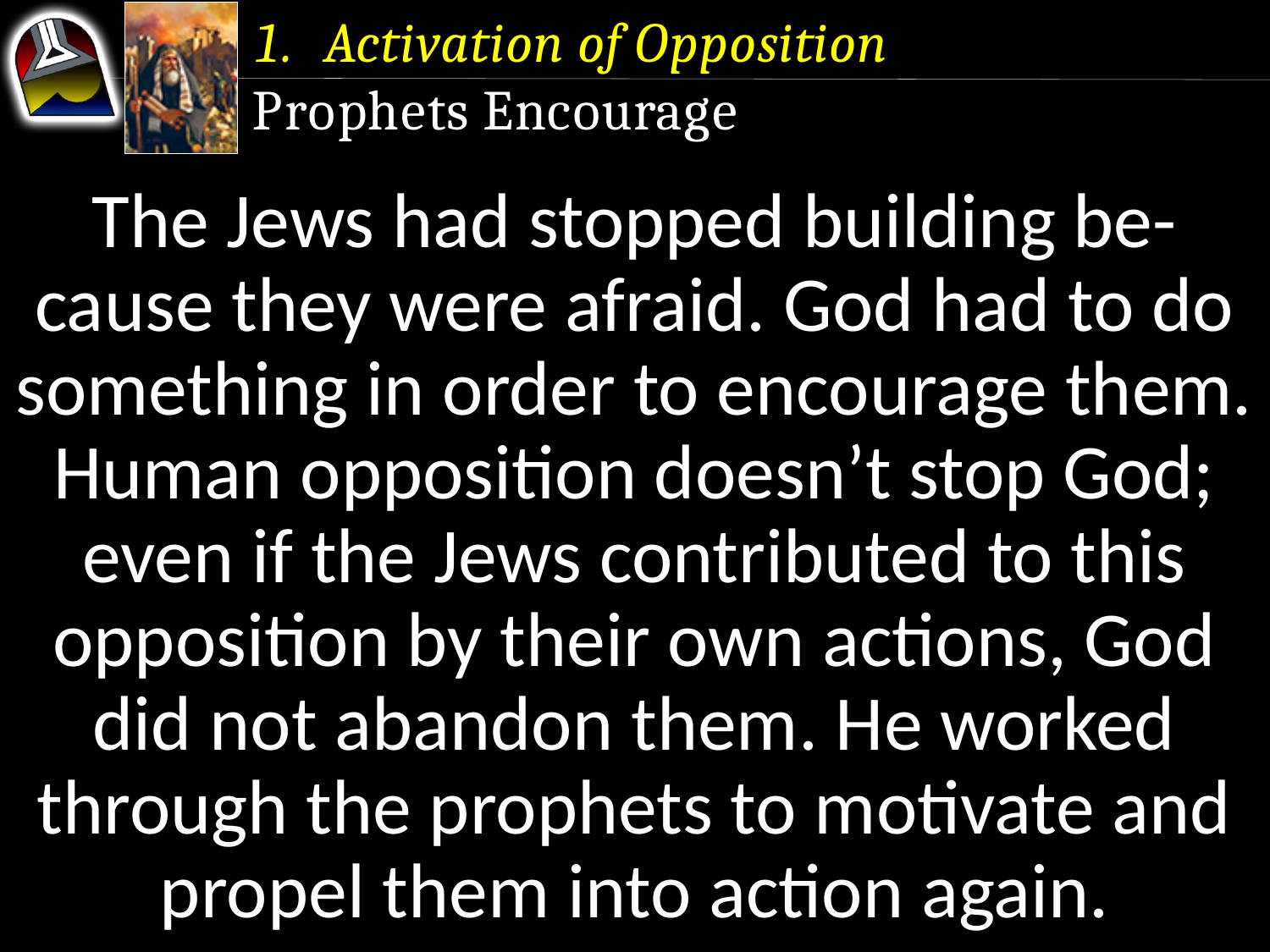

Activation of Opposition
Prophets Encourage
The Jews had stopped building be-cause they were afraid. God had to do something in order to encourage them.
Human opposition doesn’t stop God; even if the Jews contributed to this opposition by their own actions, God did not abandon them. He worked through the prophets to motivate and propel them into action again.